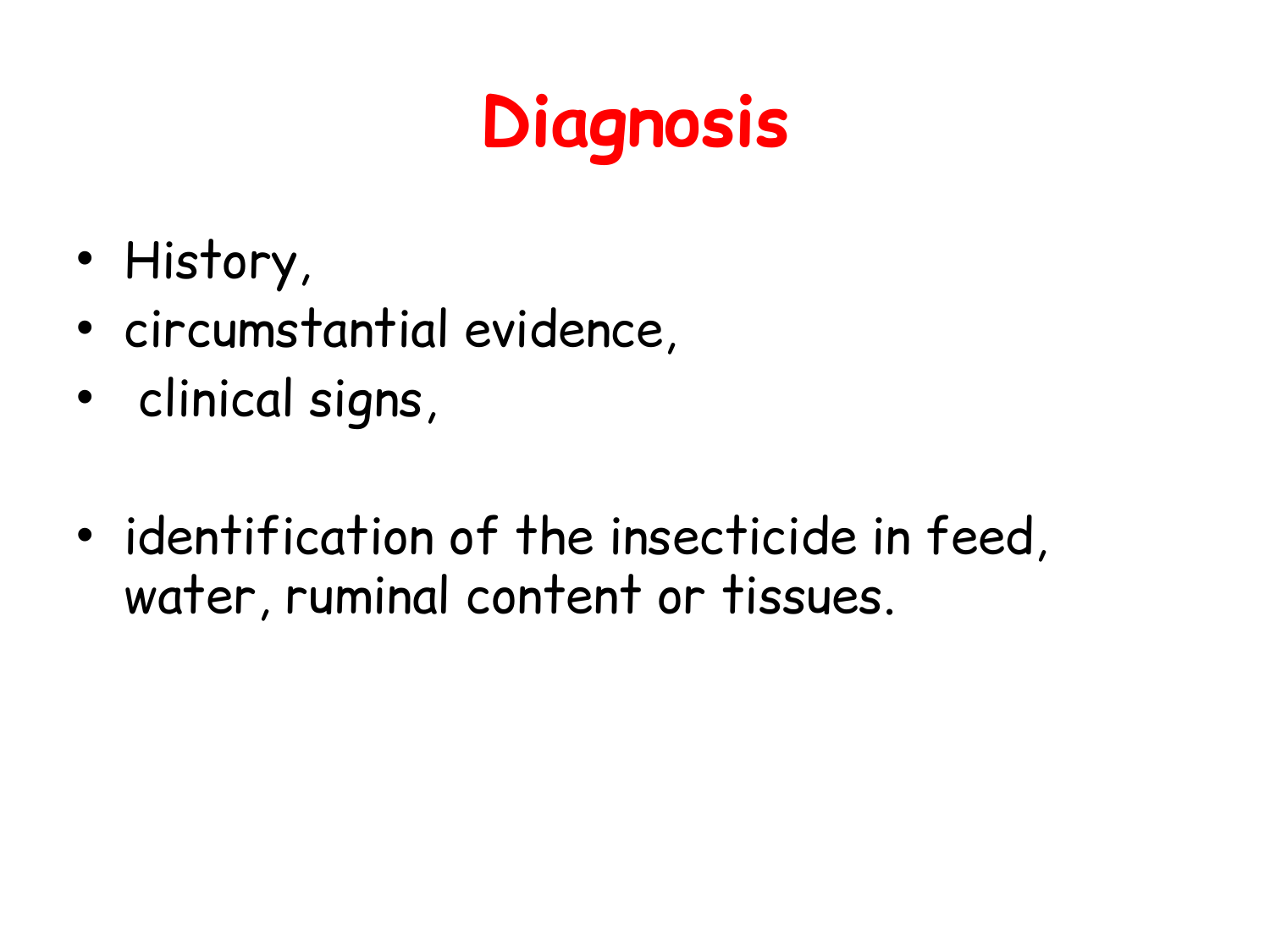

# Diagnosis
History,
circumstantial evidence,
 clinical signs,

identification of the insecticide in feed, water, ruminal content or tissues.